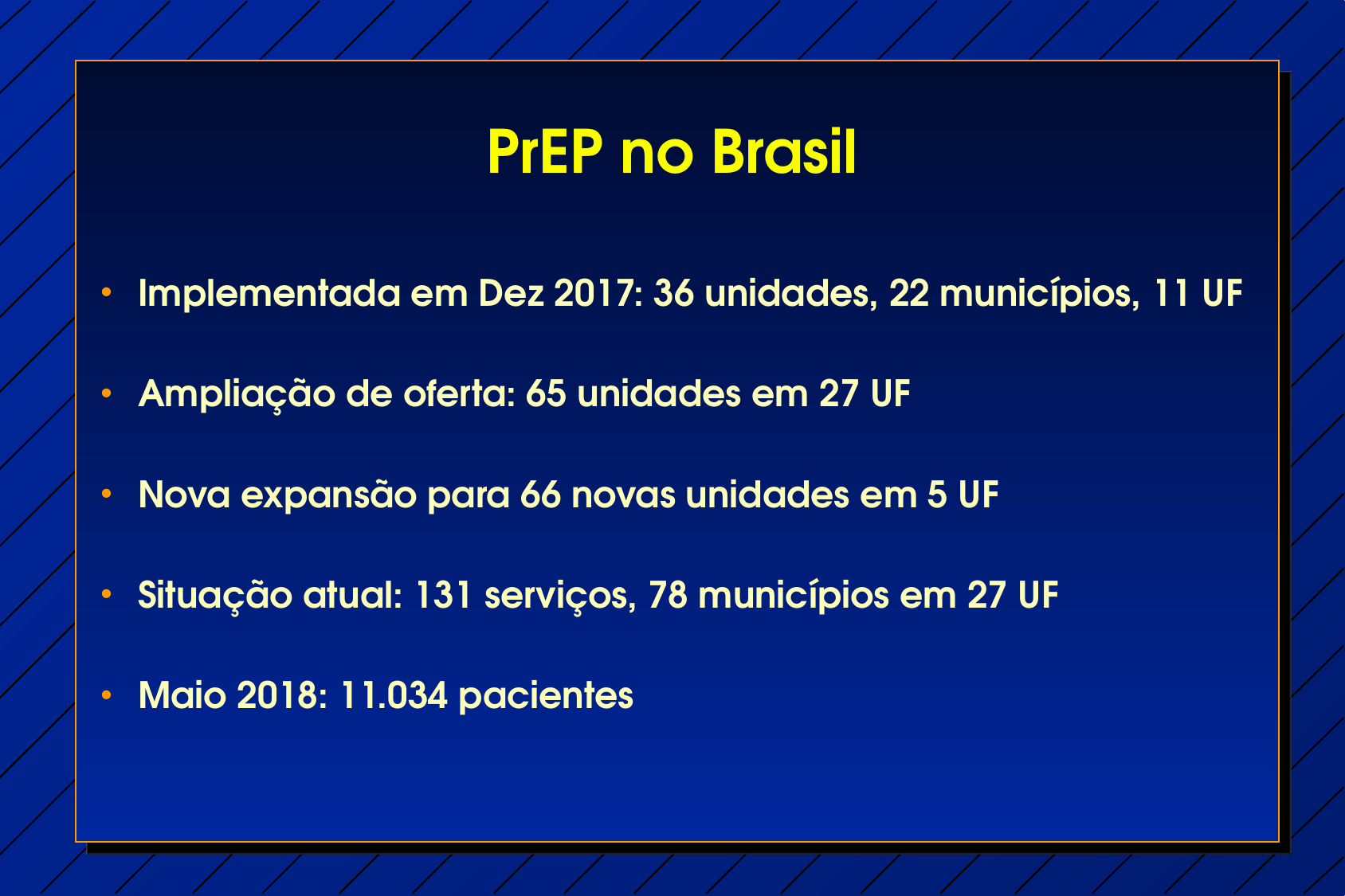

# PrEP no Brasil
Implementada em Dez 2017: 36 unidades, 22 municípios, 11 UF

Ampliação de oferta: 65 unidades em 27 UF

Nova expansão para 66 novas unidades em 5 UF

Situação atual: 131 serviços, 78 municípios em 27 UF

Maio 2018: 11.034 pacientes